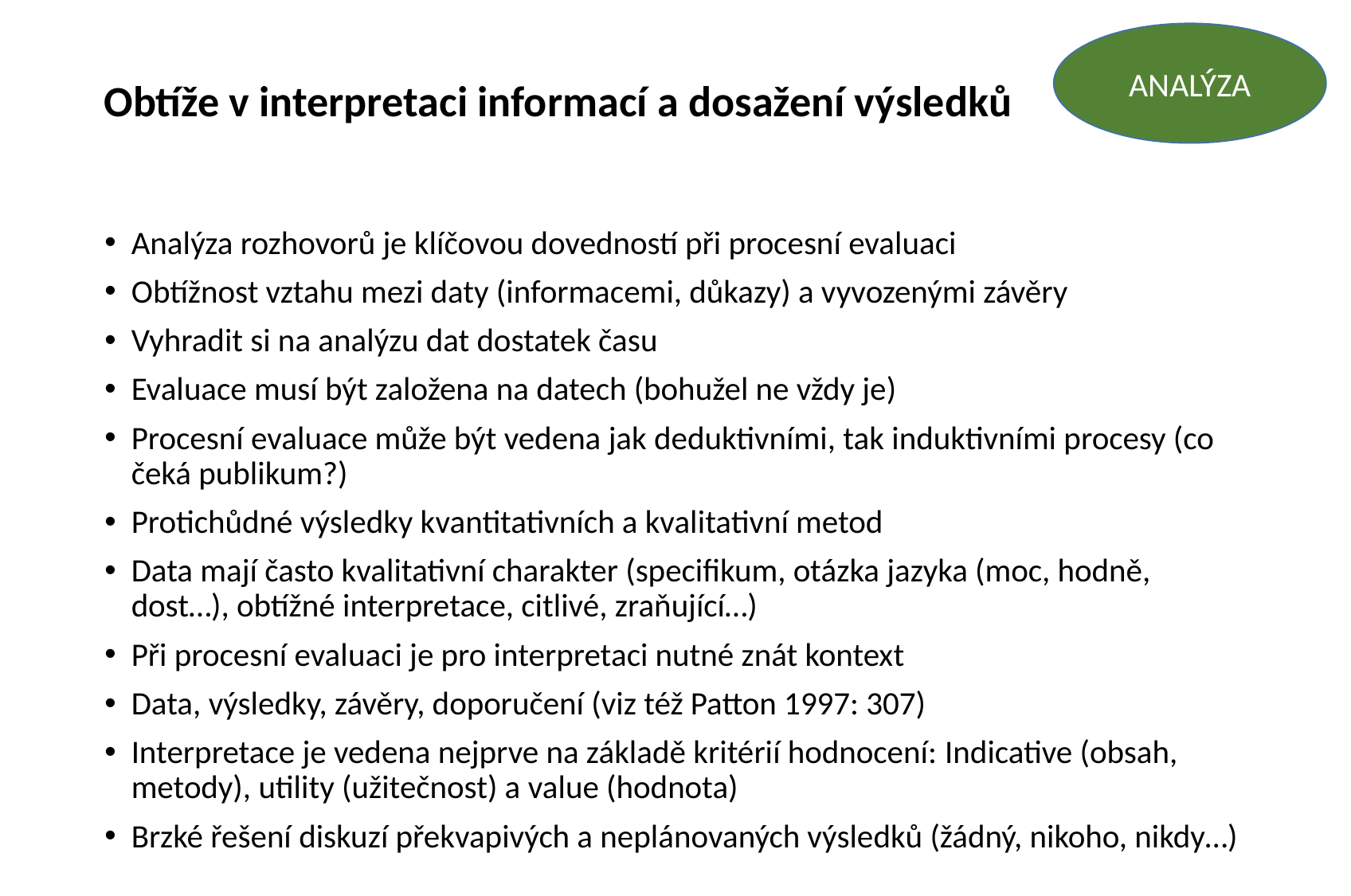

# Obtíže v interpretaci informací a dosažení výsledků
ANALÝZA

Analýza rozhovorů je klíčovou dovedností při procesní evaluaci
Obtížnost vztahu mezi daty (informacemi, důkazy) a vyvozenými závěry
Vyhradit si na analýzu dat dostatek času
Evaluace musí být založena na datech (bohužel ne vždy je)
Procesní evaluace může být vedena jak deduktivními, tak induktivními procesy (co čeká publikum?)
Protichůdné výsledky kvantitativních a kvalitativní metod
Data mají často kvalitativní charakter (specifikum, otázka jazyka (moc, hodně, dost…), obtížné interpretace, citlivé, zraňující…)
Při procesní evaluaci je pro interpretaci nutné znát kontext
Data, výsledky, závěry, doporučení (viz též Patton 1997: 307)
Interpretace je vedena nejprve na základě kritérií hodnocení: Indicative (obsah, metody), utility (užitečnost) a value (hodnota)
Brzké řešení diskuzí překvapivých a neplánovaných výsledků (žádný, nikoho, nikdy…)